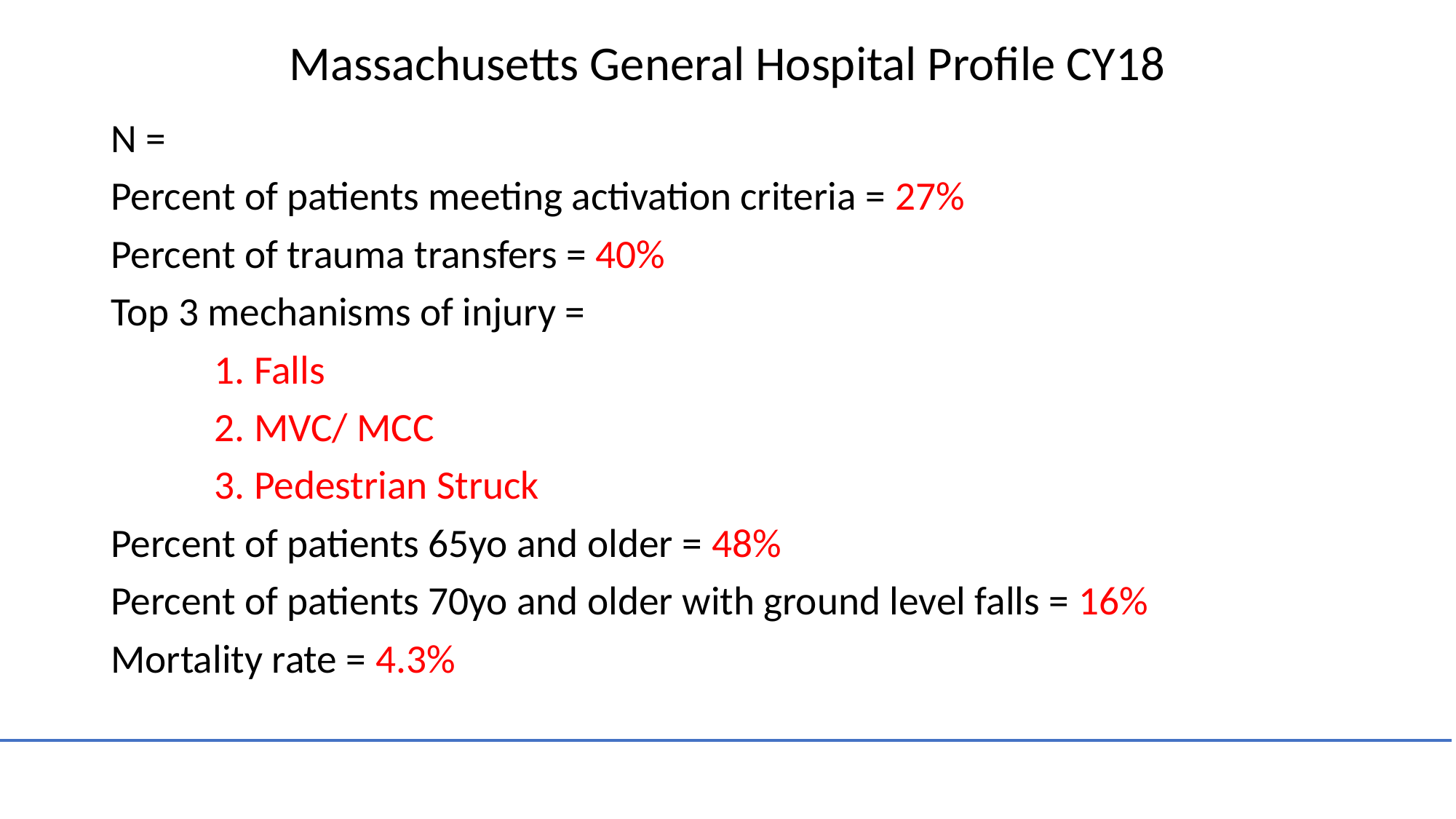

# Massachusetts General Hospital Profile CY18
N =
Percent of patients meeting activation criteria = 27%
Percent of trauma transfers = 40%
Top 3 mechanisms of injury =
	1. Falls
	2. MVC/ MCC
	3. Pedestrian Struck
Percent of patients 65yo and older = 48%
Percent of patients 70yo and older with ground level falls = 16%
Mortality rate = 4.3%